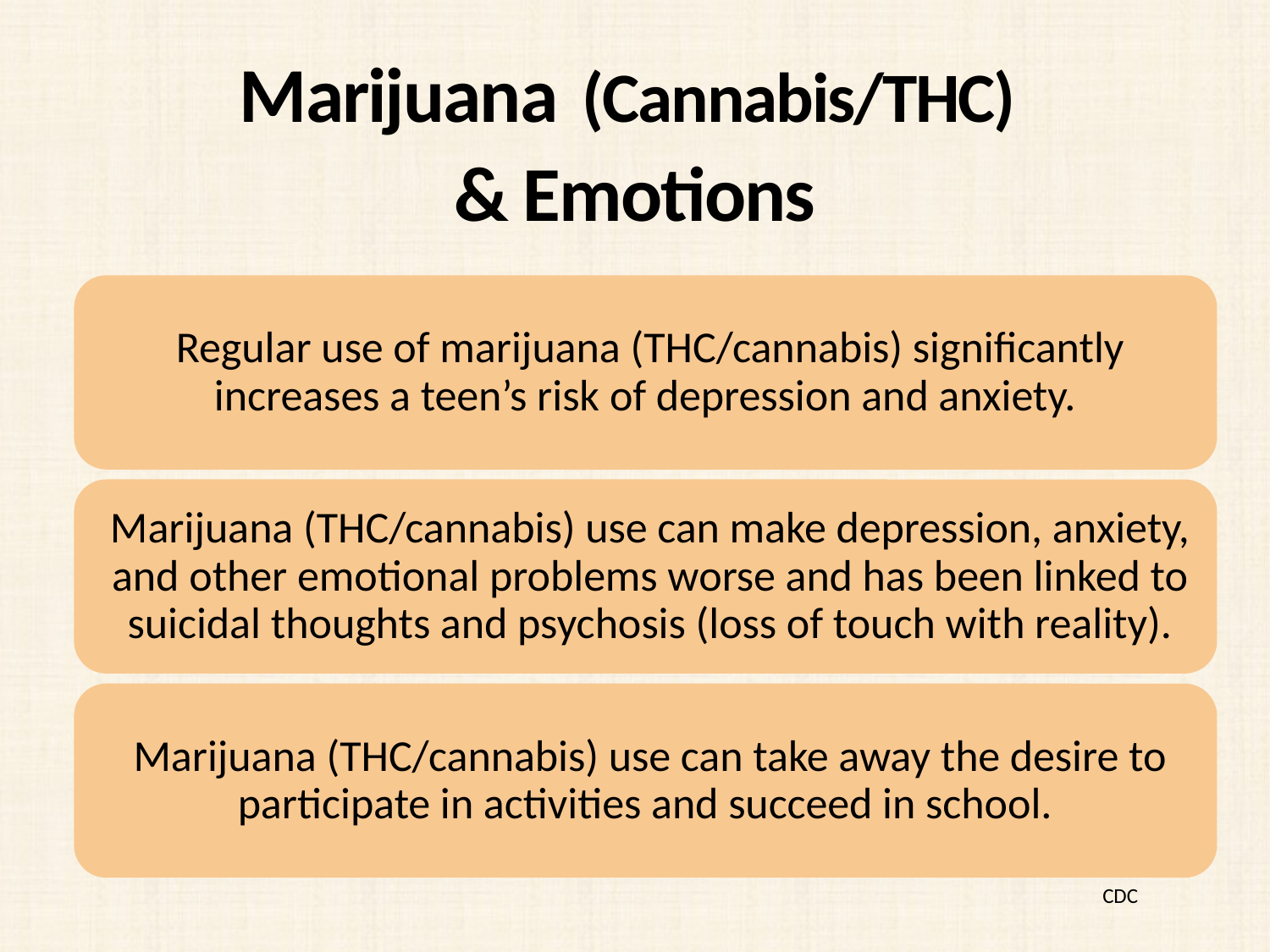

# Marijuana (Cannabis/THC) & Emotions
Regular use of marijuana (THC/cannabis) significantly increases a teen’s risk of depression and anxiety.
Marijuana (THC/cannabis) use can make depression, anxiety, and other emotional problems worse and has been linked to suicidal thoughts and psychosis (loss of touch with reality).
Marijuana (THC/cannabis) use can take away the desire to participate in activities and succeed in school.
		CDC